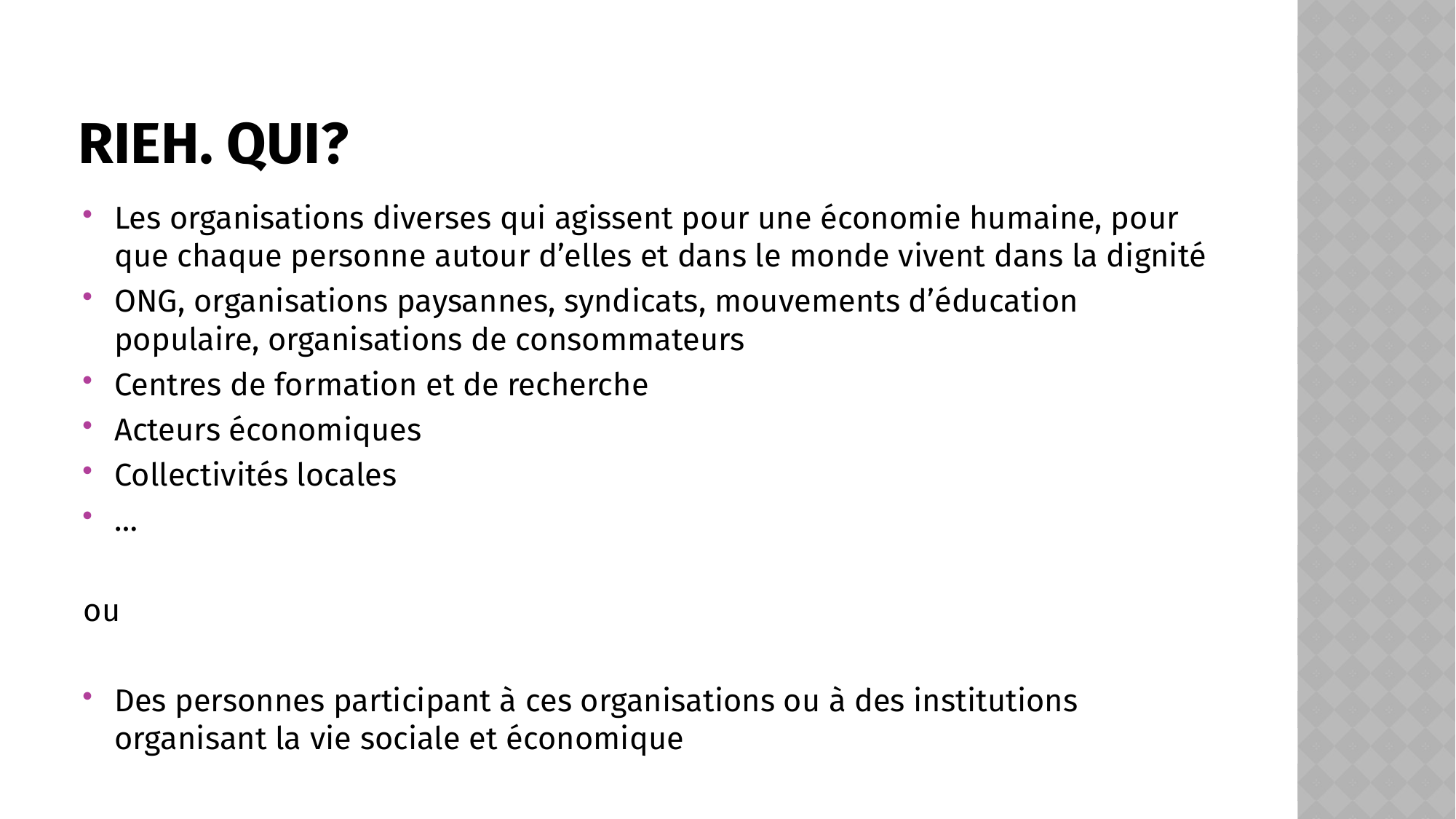

# RIEH. Qui?
Les organisations diverses qui agissent pour une économie humaine, pour que chaque personne autour d’elles et dans le monde vivent dans la dignité
ONG, organisations paysannes, syndicats, mouvements d’éducation populaire, organisations de consommateurs
Centres de formation et de recherche
Acteurs économiques
Collectivités locales
…

ou

Des personnes participant à ces organisations ou à des institutions organisant la vie sociale et économique